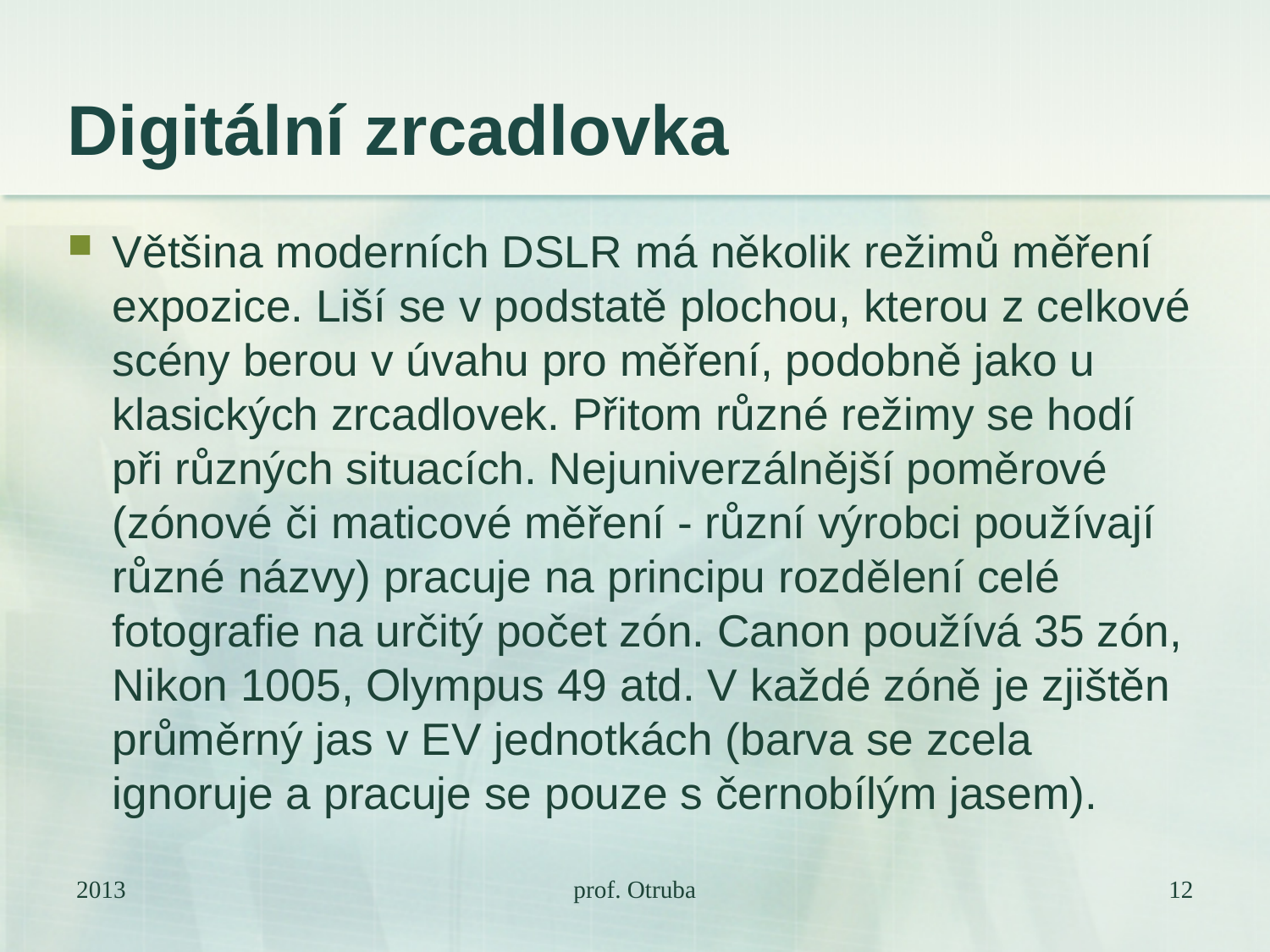

# Digitální zrcadlovka
Většina moderních DSLR má několik režimů měření expozice. Liší se v podstatě plochou, kterou z celkové scény berou v úvahu pro měření, podobně jako u klasických zrcadlovek. Přitom různé režimy se hodí při různých situacích. Nejuniverzálnější poměrové (zónové či maticové měření - různí výrobci používají různé názvy) pracuje na principu rozdělení celé fotografie na určitý počet zón. Canon používá 35 zón, Nikon 1005, Olympus 49 atd. V každé zóně je zjištěn průměrný jas v EV jednotkách (barva se zcela ignoruje a pracuje se pouze s černobílým jasem).
2013
prof. Otruba
12